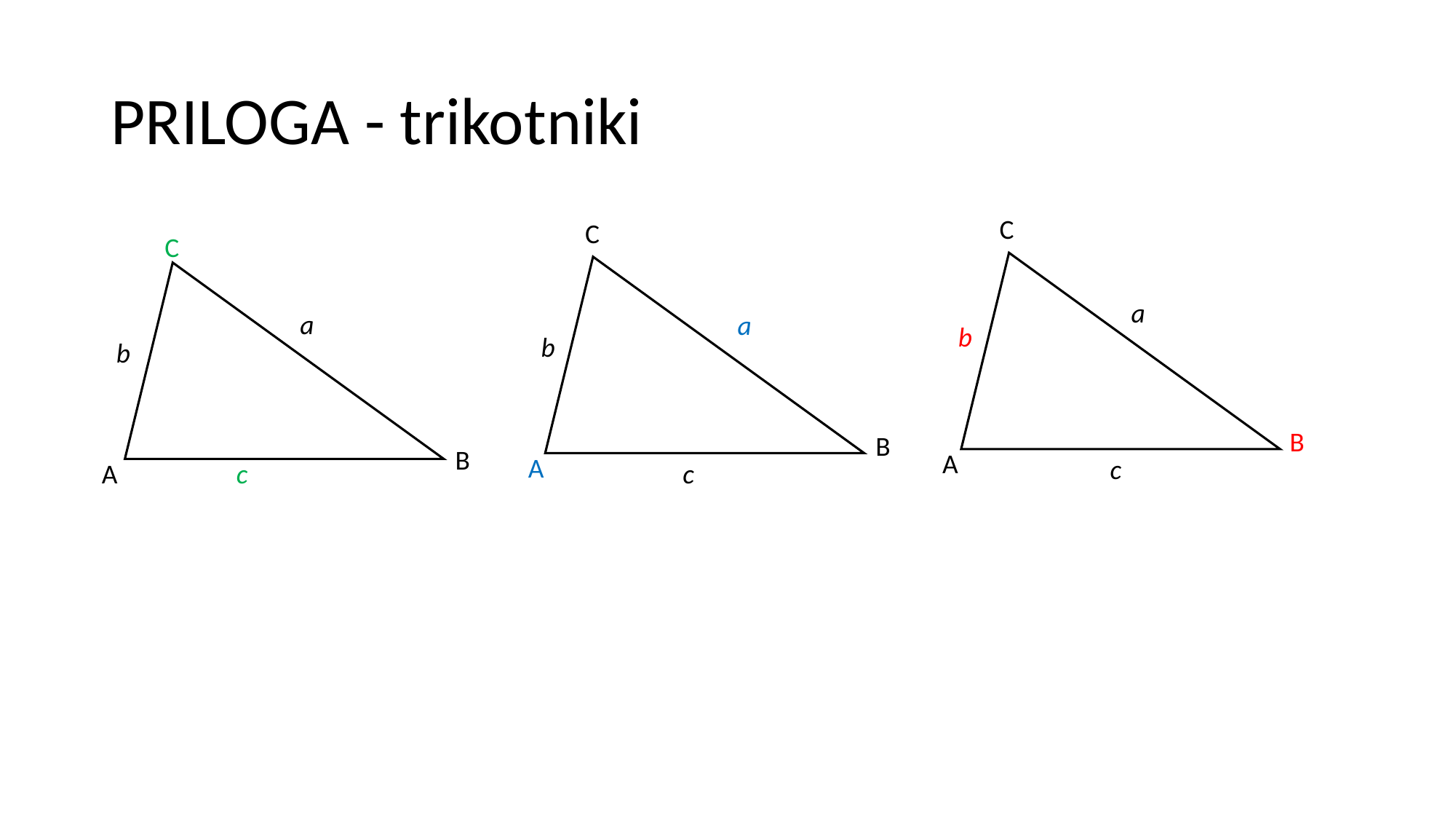

# PRILOGA - trikotniki
C

a
b
B
A
c
C

a
b
B
A
c
C

a
b
B
A
c